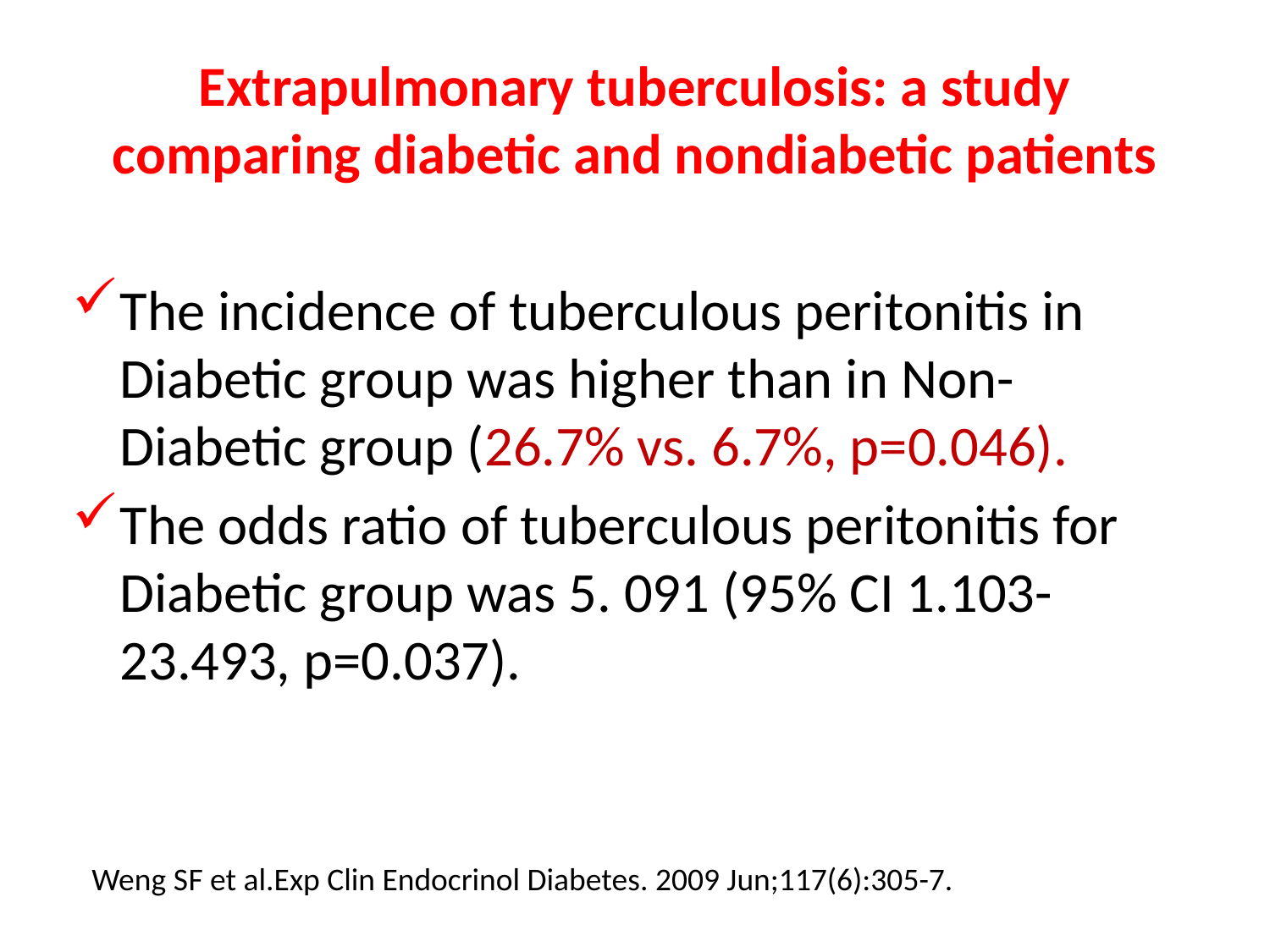

# Extrapulmonary tuberculosis: a study comparing diabetic and nondiabetic patients
The incidence of tuberculous peritonitis in Diabetic group was higher than in Non-Diabetic group (26.7% vs. 6.7%, p=0.046).
The odds ratio of tuberculous peritonitis for Diabetic group was 5. 091 (95% CI 1.103-23.493, p=0.037).
Weng SF et al.Exp Clin Endocrinol Diabetes. 2009 Jun;117(6):305-7.